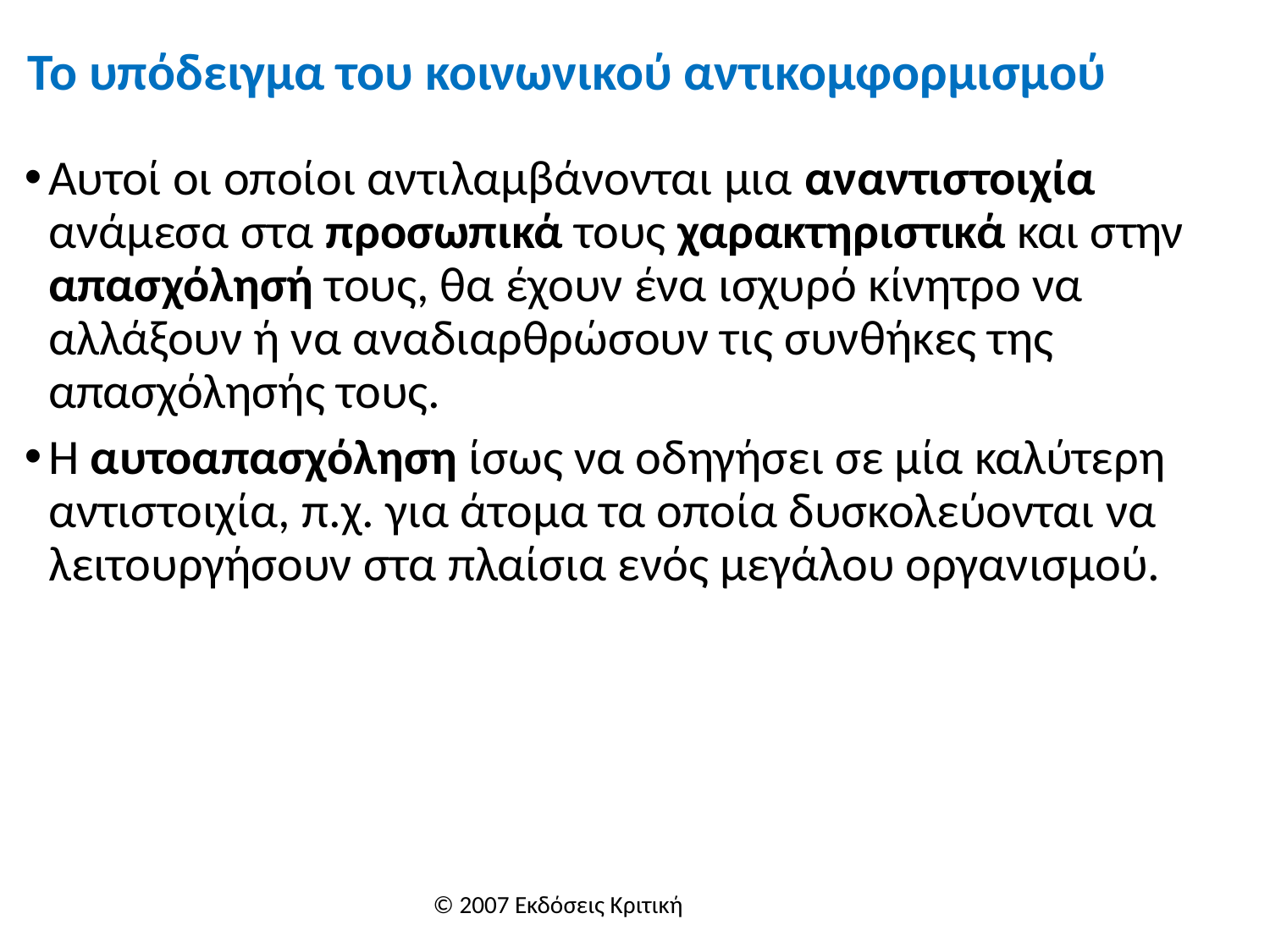

# Το υπόδειγμα του κοινωνικού αντικομφορμισμού
Αυτοί οι οποίοι αντιλαμβάνονται μια αναντιστοιχία ανάμεσα στα προσωπικά τους χαρακτηριστικά και στην απασχόλησή τους, θα έχουν ένα ισχυρό κίνητρο να αλλάξουν ή να αναδιαρθρώσουν τις συνθήκες της απασχόλησής τους.
Η αυτοαπασχόληση ίσως να οδηγήσει σε μία καλύτερη αντιστοιχία, π.χ. για άτομα τα οποία δυσκολεύονται να λειτουργήσουν στα πλαίσια ενός μεγάλου οργανισμού.
© 2007 Εκδόσεις Κριτική